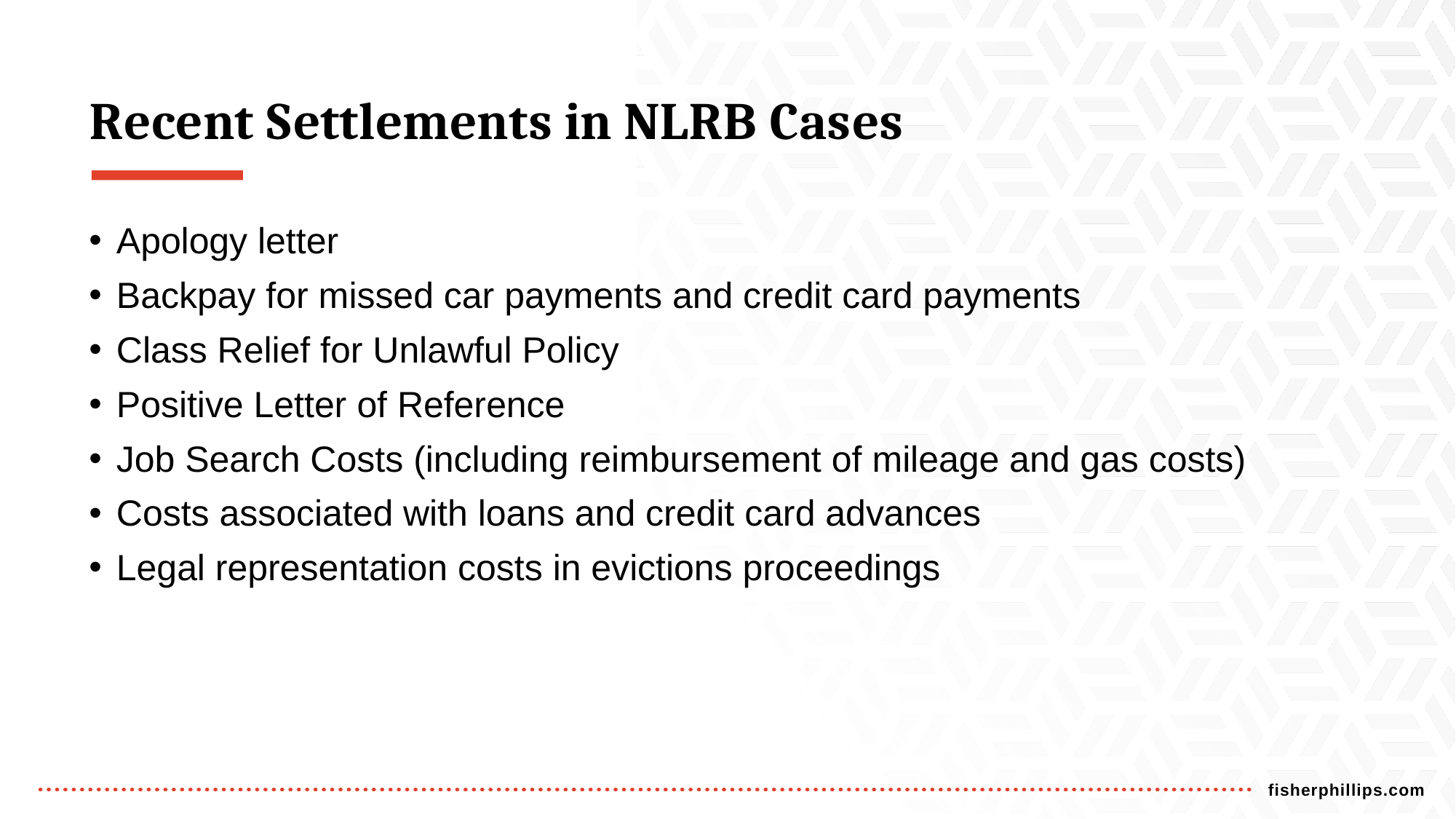

# Recent Settlements in NLRB Cases
Apology letter
Backpay for missed car payments and credit card payments
Class Relief for Unlawful Policy
Positive Letter of Reference
Job Search Costs (including reimbursement of mileage and gas costs)
Costs associated with loans and credit card advances
Legal representation costs in evictions proceedings